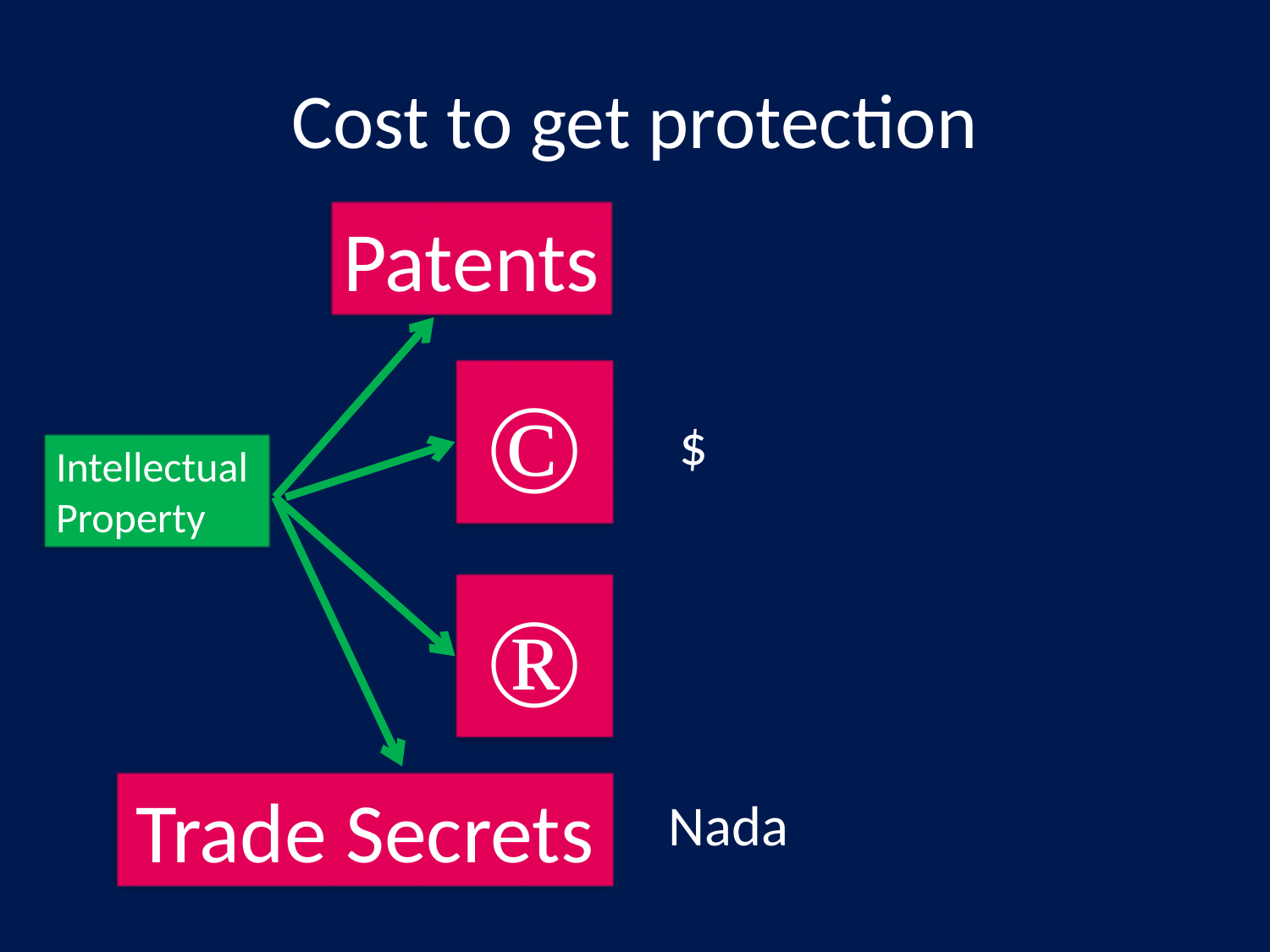

# Cost to get protection
Patents
©
$

Intellectual
Property
®
Trade Secrets
Nada